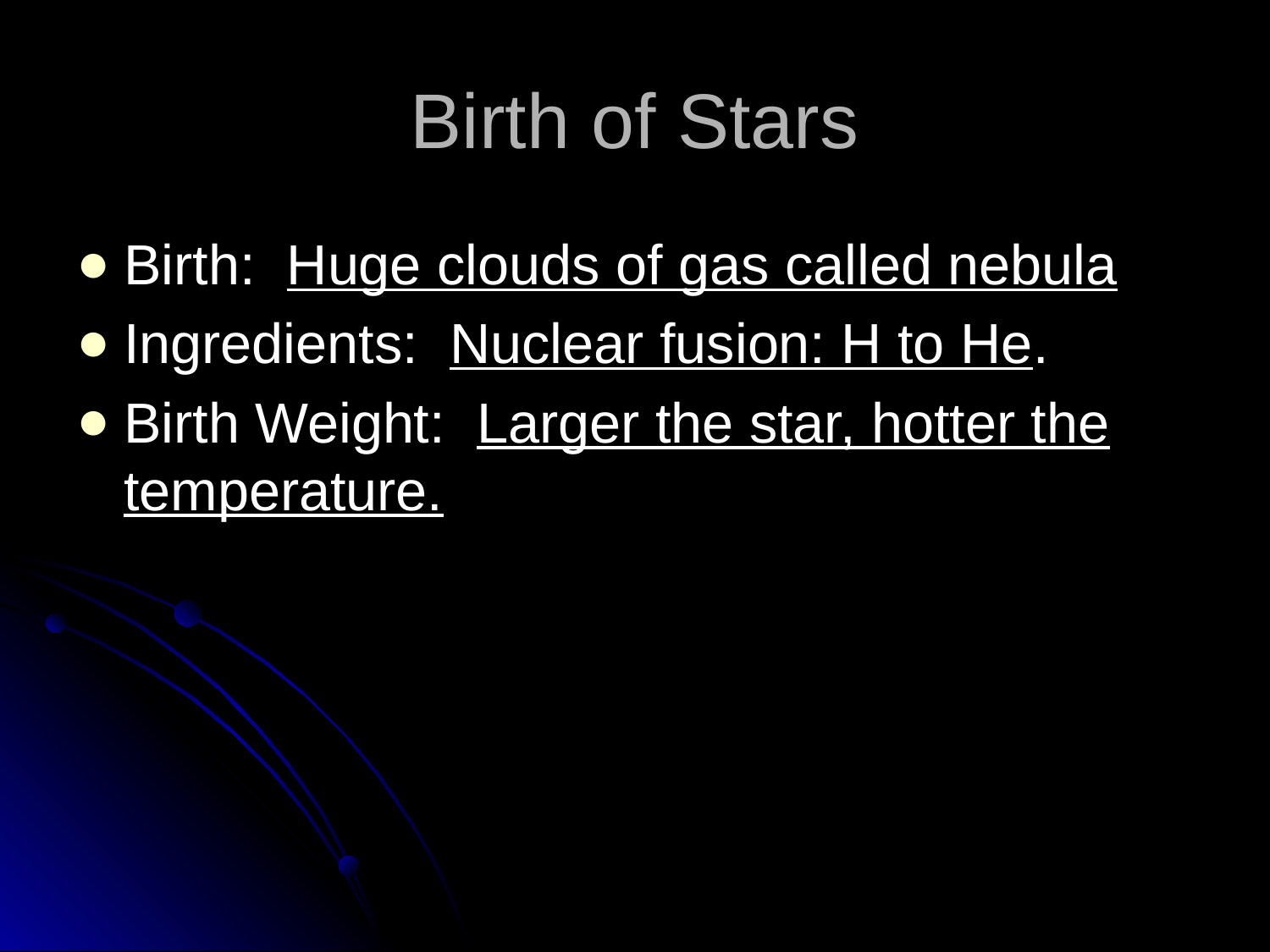

# Birth of Stars
Birth:  Huge clouds of gas called nebula
Ingredients:  Nuclear fusion: H to He.
Birth Weight:  Larger the star, hotter the temperature.